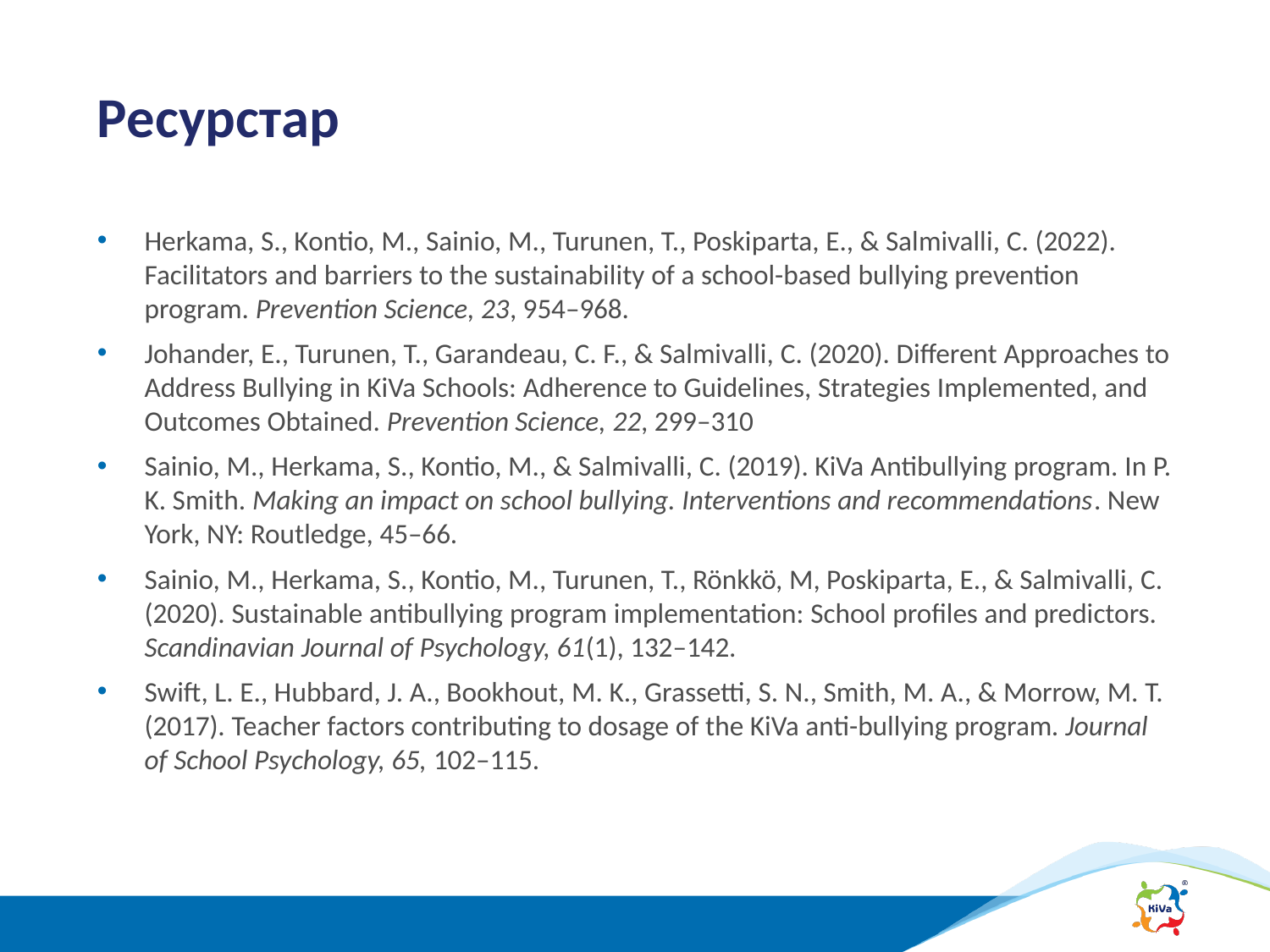

# Ресурстар
Herkama, S., Kontio, M., Sainio, M., Turunen, T., Poskiparta, E., & Salmivalli, C. (2022). Facilitators and barriers to the sustainability of a school-based bullying prevention program. Prevention Science, 23, 954–968.
Johander, E., Turunen, T., Garandeau, C. F., & Salmivalli, C. (2020). Different Approaches to Address Bullying in KiVa Schools: Adherence to Guidelines, Strategies Implemented, and Outcomes Obtained. Prevention Science, 22, 299–310
Sainio, M., Herkama, S., Kontio, M., & Salmivalli, C. (2019). KiVa Antibullying program. In P. K. Smith. Making an impact on school bullying. Interventions and recommendations. New York, NY: Routledge, 45–66.
Sainio, M., Herkama, S., Kontio, M., Turunen, T., Rönkkö, M, Poskiparta, E., & Salmivalli, C. (2020). Sustainable antibullying program implementation: School profiles and predictors. Scandinavian Journal of Psychology, 61(1), 132–142.
Swift, L. E., Hubbard, J. A., Bookhout, M. K., Grassetti, S. N., Smith, M. A., & Morrow, M. T. (2017). Teacher factors contributing to dosage of the KiVa anti-bullying program. Journal of School Psychology, 65, 102–115.